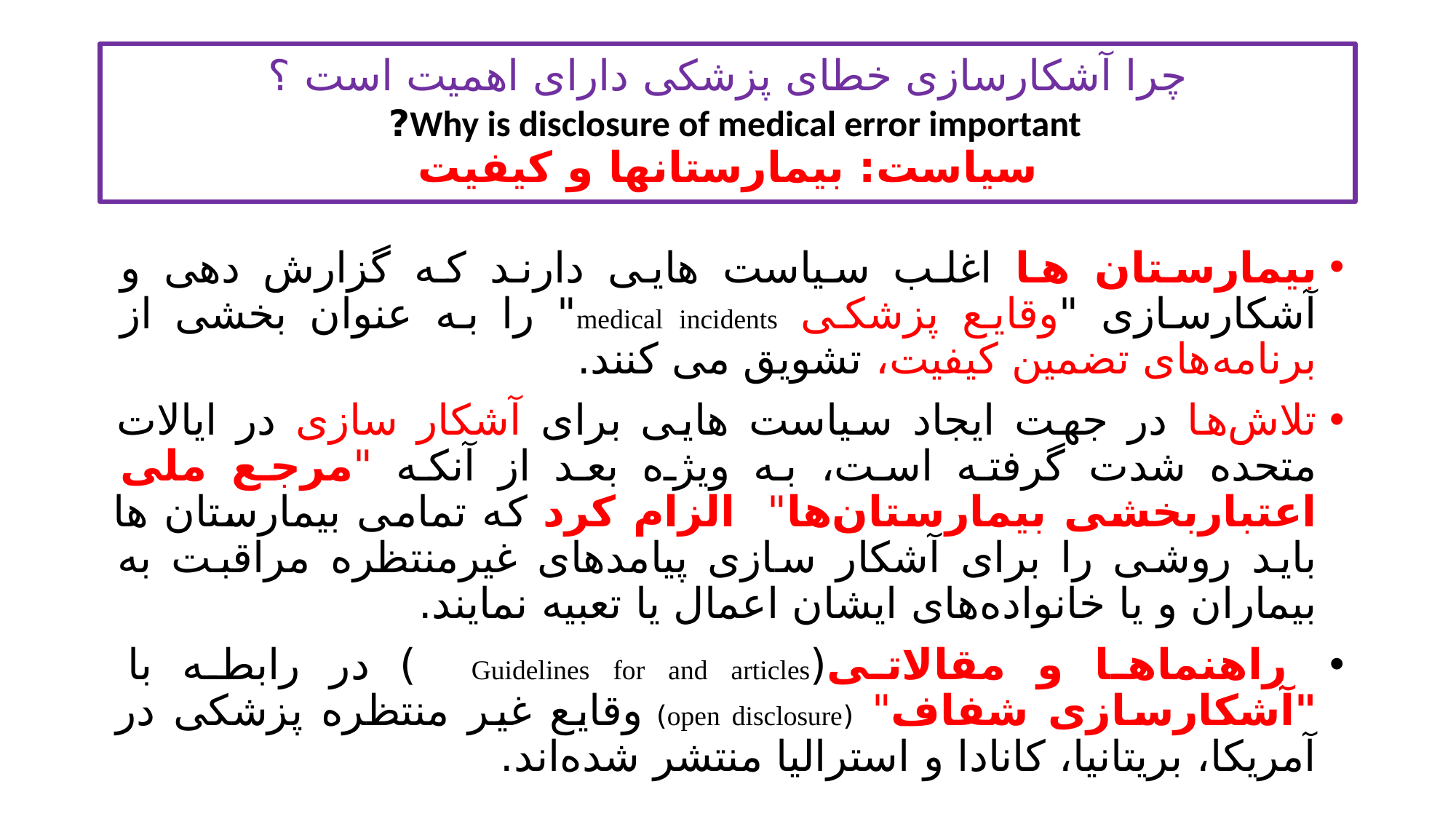

# چرا آشکارسازی خطای پزشکی دارای اهمیت است ؟ Why is disclosure of medical error important? سیاست: بیمارستانها و کیفیت
بیمارستان ها اغلب سیاست هایی دارند که گزارش دهی و آشکارسازی "وقایع پزشکی medical incidents" را به عنوان بخشی از برنامه‌های تضمین کیفیت، تشویق می کنند.
تلاش‌ها در جهت ایجاد سیاست هایی برای آشکار سازی در ایالات متحده شدت گرفته است، به ویژه بعد از آنکه "مرجع ملی اعتباربخشی بیمارستان‌ها"  الزام کرد که تمامی بیمارستان ها باید روشی را برای آشکار سازی پیامدهای غیرمنتظره مراقبت به بیماران و یا خانواده‌های ایشان اعمال یا تعبیه نمایند.
 راهنماها و مقالاتی(Guidelines for and articles  ) در رابطه با "آشکارسازی شفاف" (open disclosure) وقایع غیر منتظره پزشکی در آمریکا، بریتانیا، کانادا و استرالیا منتشر شده‌اند.